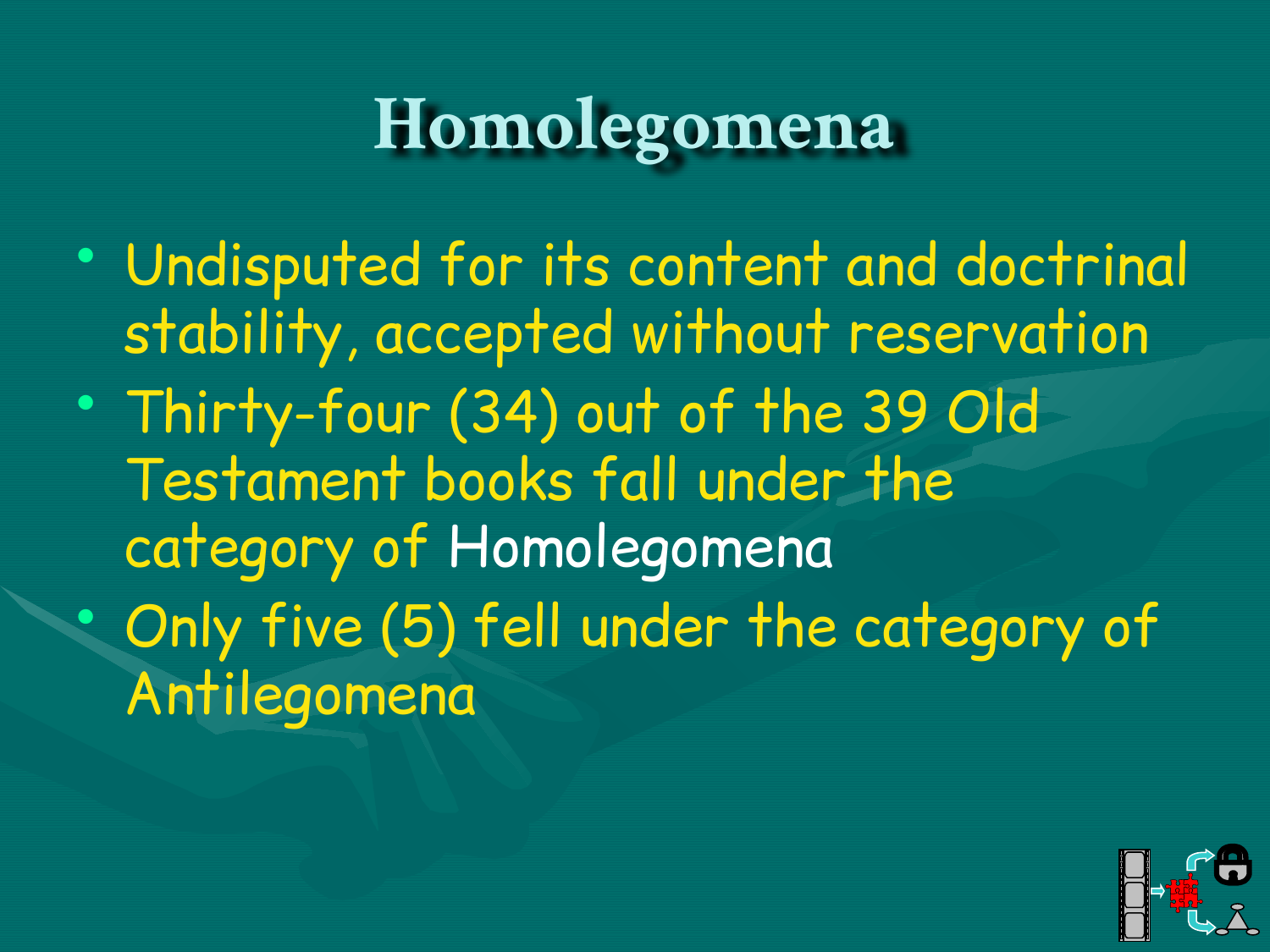

# Homolegomena
Undisputed for its content and doctrinal stability, accepted without reservation
Thirty-four (34) out of the 39 Old Testament books fall under the category of Homolegomena
Only five (5) fell under the category of Antilegomena